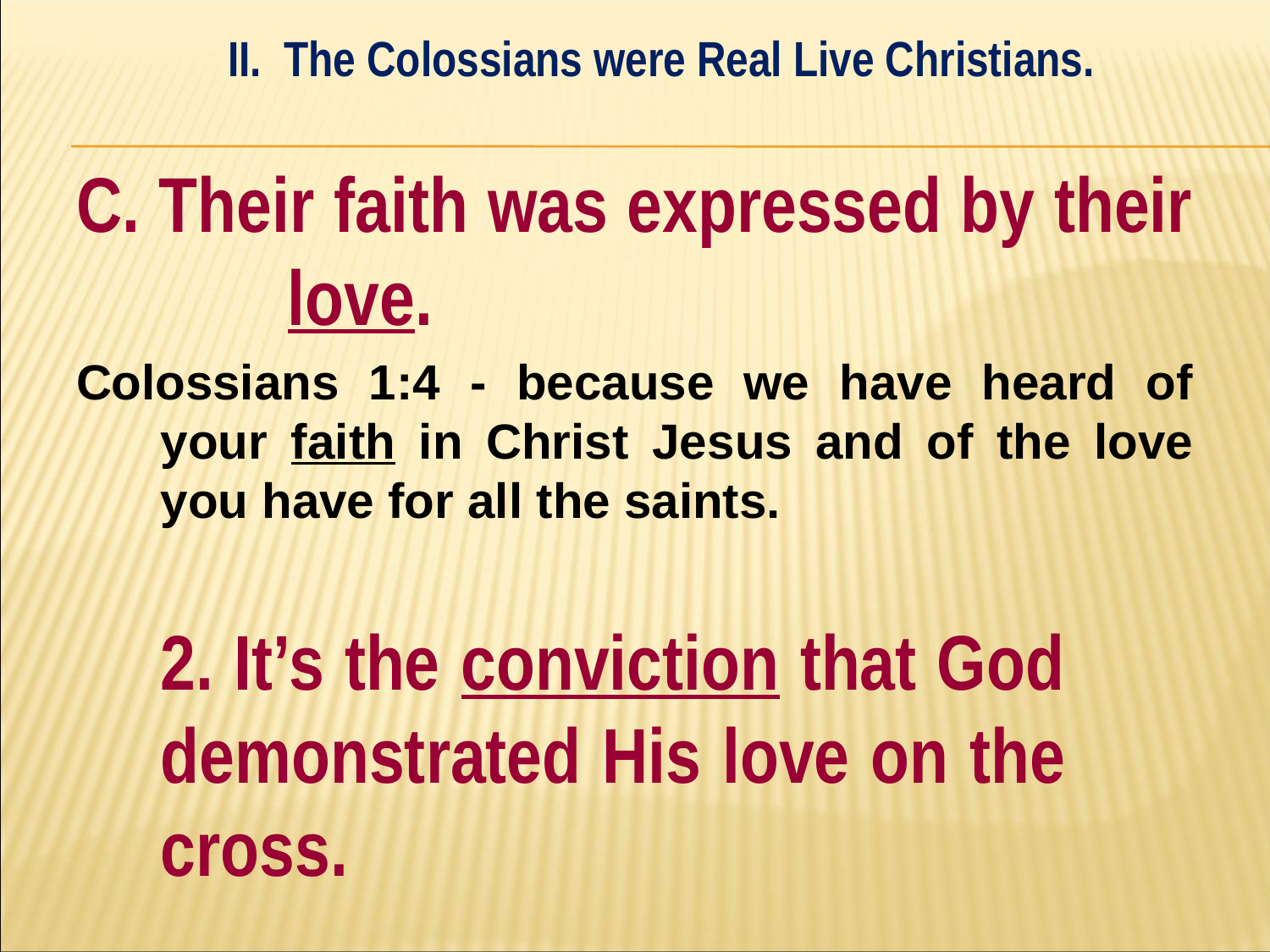

II.  The Colossians were Real Live Christians.
#
C. Their faith was expressed by their 	love.
Colossians 1:4 - because we have heard of your faith in Christ Jesus and of the love you have for all the saints.

	2. It’s the conviction that God 	demonstrated His love on the 	cross.